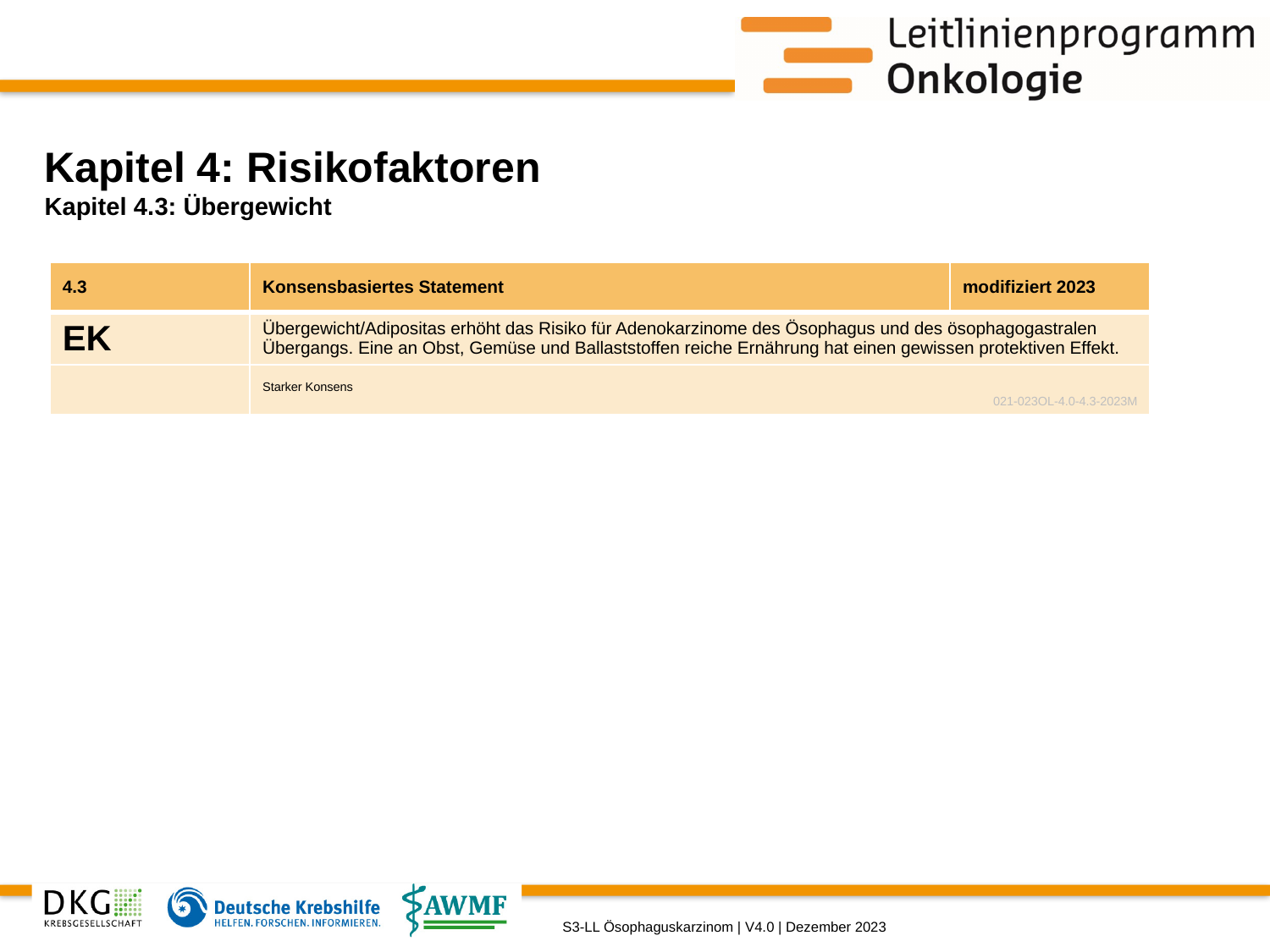

# Kapitel 4: Risikofaktoren
Kapitel 4.3: Übergewicht
| 4.3 | Konsensbasiertes Statement | modifiziert 2023 |
| --- | --- | --- |
| EK | Übergewicht/Adipositas erhöht das Risiko für Adenokarzinome des Ösophagus und des ösophagogastralen Übergangs. Eine an Obst, Gemüse und Ballaststoffen reiche Ernährung hat einen gewissen protektiven Effekt. |  |
|  | Starker Konsens 021-023OL-4.0-4.3-2023M |  |
S3-LL Ösophaguskarzinom | V4.0 | Dezember 2023